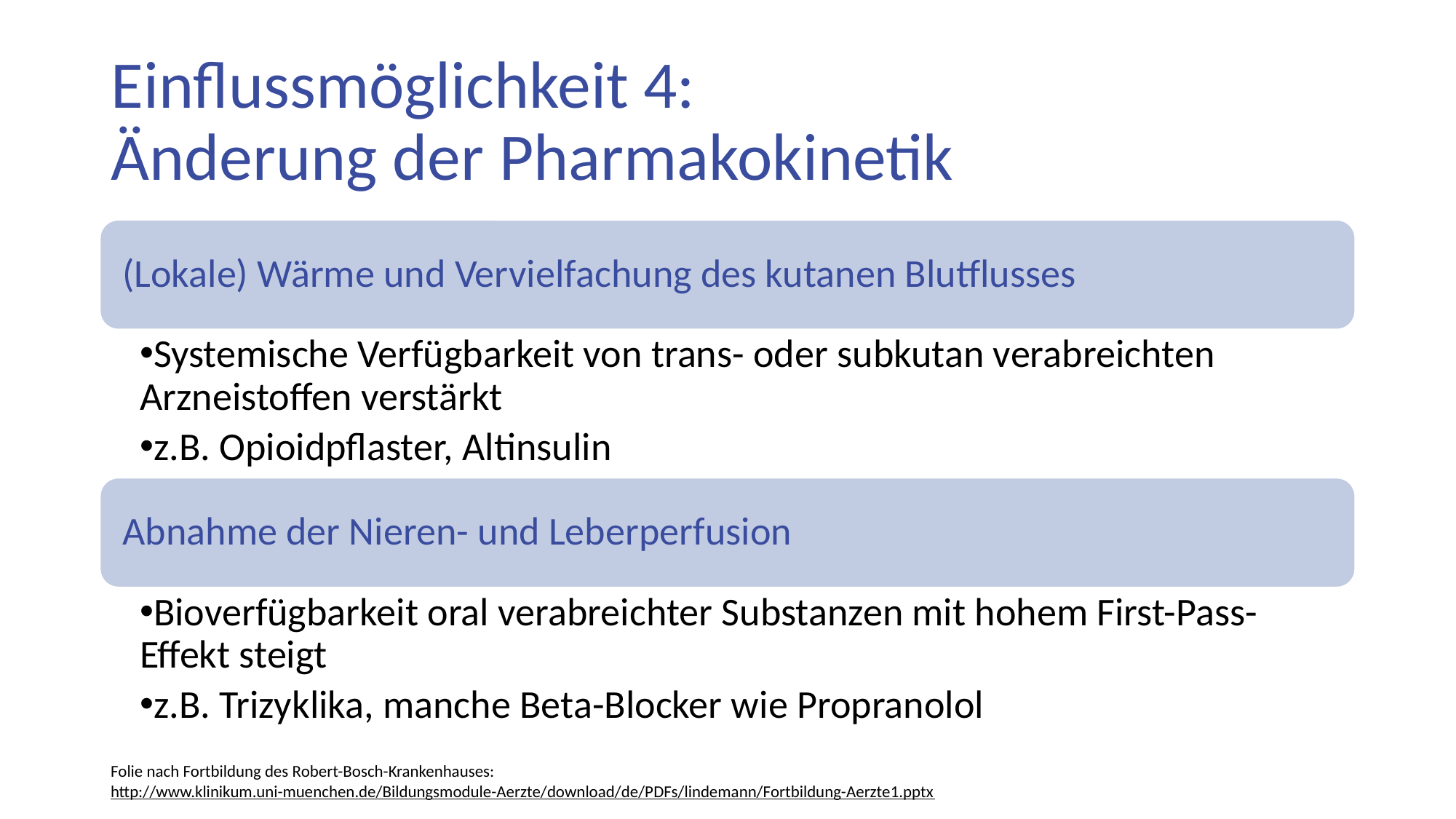

# Einflussmöglichkeit 4: Änderung der Pharmakokinetik
(Lokale) Wärme und Vervielfachung des kutanen Blutflusses
Systemische Verfügbarkeit von trans- oder subkutan verabreichten Arzneistoffen verstärkt
z.B. Opioidpflaster, Altinsulin
Abnahme der Nieren- und Leberperfusion
Bioverfügbarkeit oral verabreichter Substanzen mit hohem First-Pass-Effekt steigt
z.B. Trizyklika, manche Beta-Blocker wie Propranolol
Folie nach Fortbildung des Robert-Bosch-Krankenhauses:
http://www.klinikum.uni-muenchen.de/Bildungsmodule-Aerzte/download/de/PDFs/lindemann/Fortbildung-Aerzte1.pptx